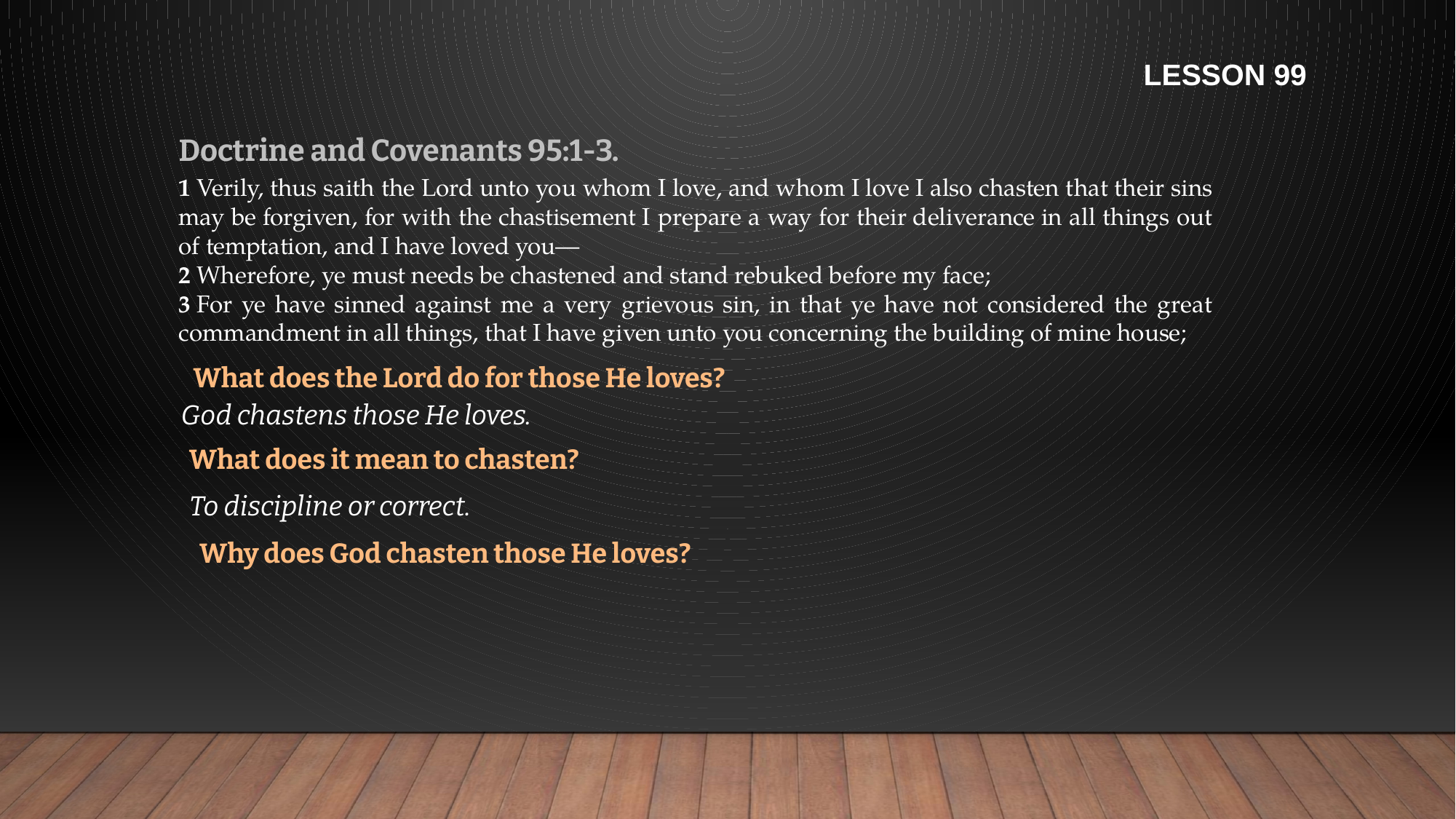

LESSON 99
Doctrine and Covenants 95:1-3.
1 Verily, thus saith the Lord unto you whom I love, and whom I love I also chasten that their sins may be forgiven, for with the chastisement I prepare a way for their deliverance in all things out of temptation, and I have loved you—
2 Wherefore, ye must needs be chastened and stand rebuked before my face;
3 For ye have sinned against me a very grievous sin, in that ye have not considered the great commandment in all things, that I have given unto you concerning the building of mine house;
What does the Lord do for those He loves?
God chastens those He loves.
What does it mean to chasten?
To discipline or correct.
 Why does God chasten those He loves?